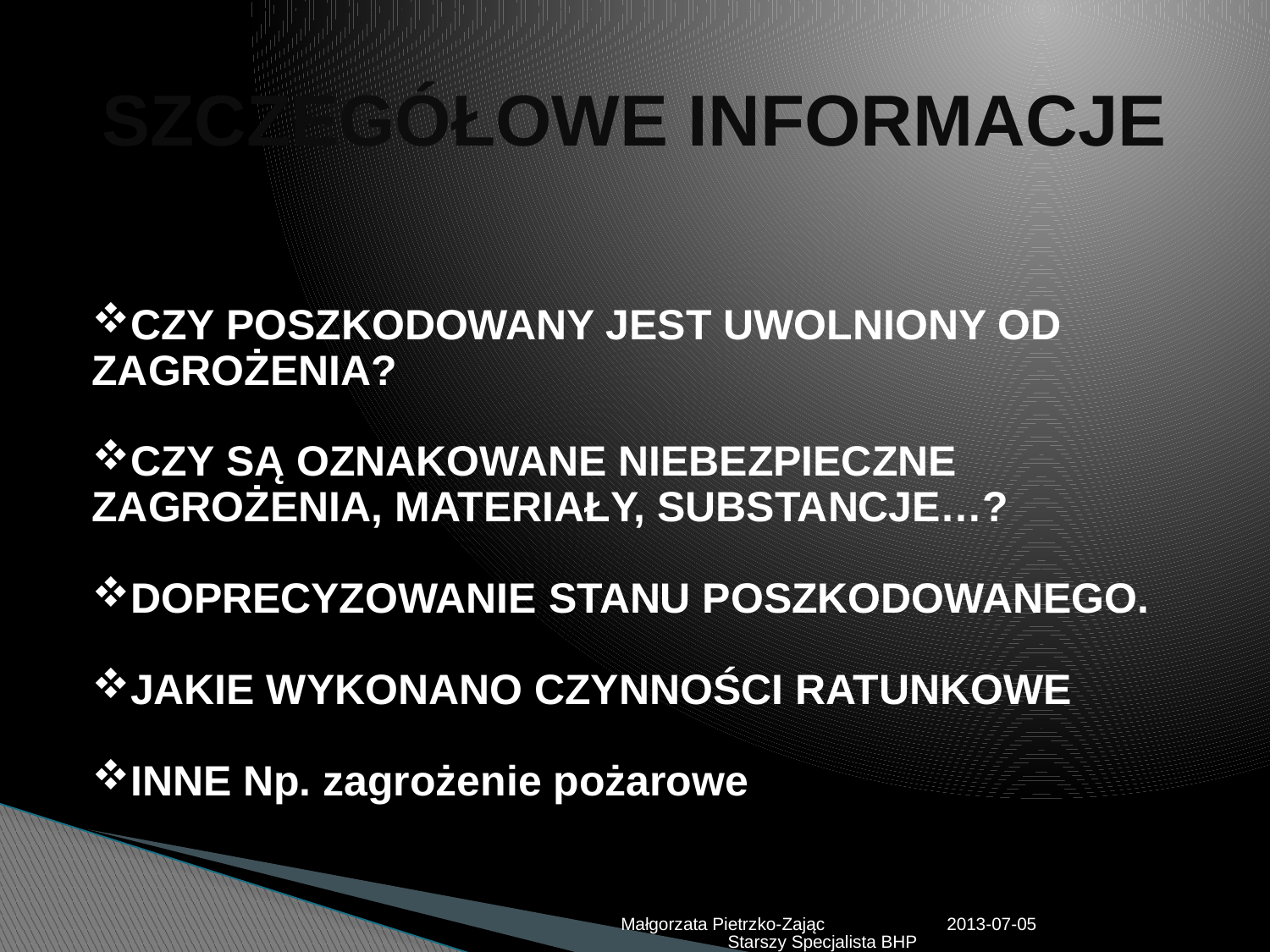

# SZCZEGÓŁOWE INFORMACJE
CZY POSZKODOWANY JEST UWOLNIONY OD ZAGROŻENIA?

CZY SĄ OZNAKOWANE NIEBEZPIECZNE ZAGROŻENIA, MATERIAŁY, SUBSTANCJE…?

DOPRECYZOWANIE STANU POSZKODOWANEGO.

JAKIE WYKONANO CZYNNOŚCI RATUNKOWE

INNE Np. zagrożenie pożarowe
Małgorzata Pietrzko-Zając                                          Starszy Specjalista BHP
2013-07-05